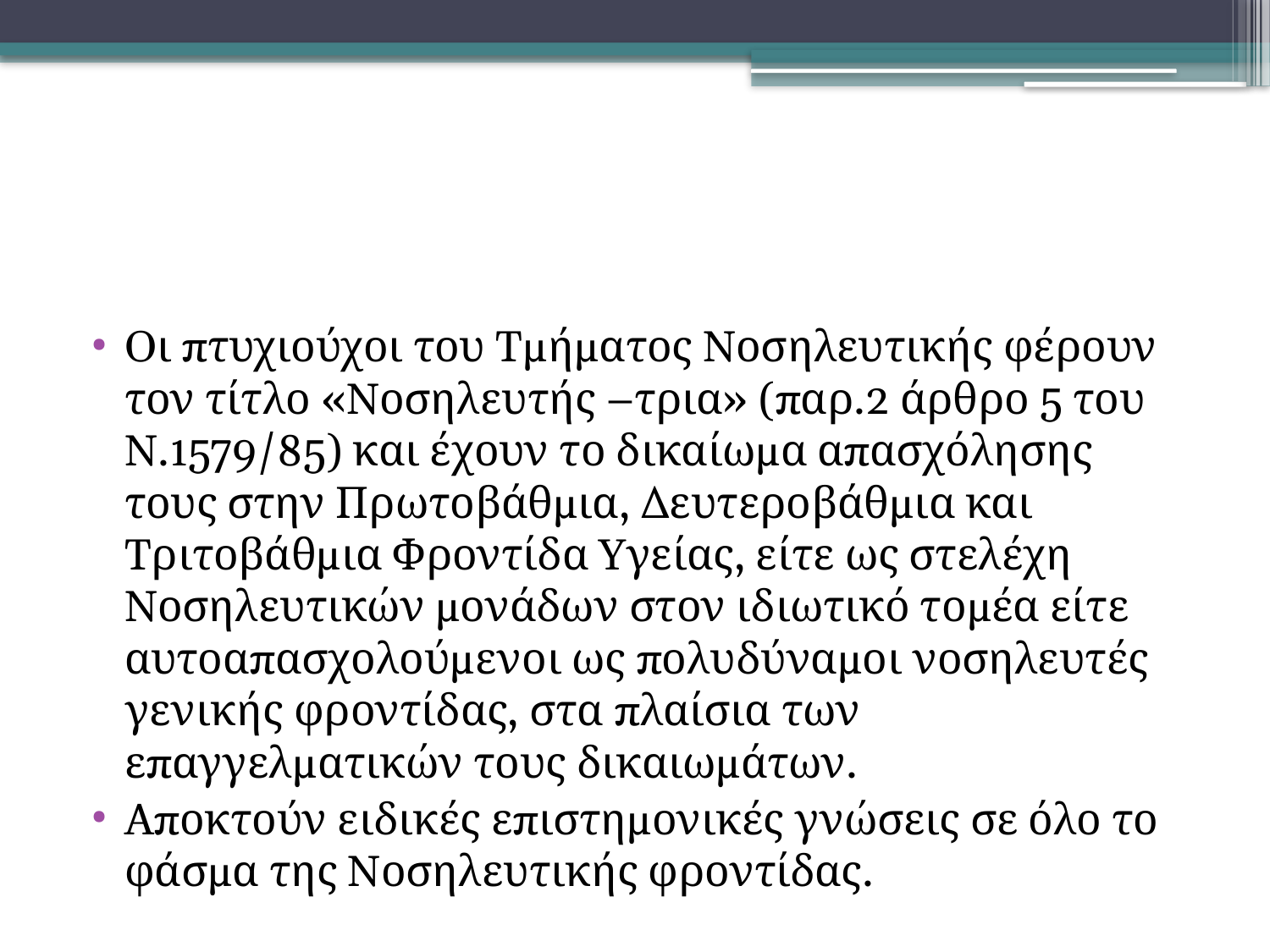

#
Οι πτυχιούχοι του Τμήματος Νοσηλευτικής φέρουν τον τίτλο «Νοσηλευτής –τρια» (παρ.2 άρθρο 5 του Ν.1579/85) και έχουν το δικαίωμα απασχόλησης τους στην Πρωτοβάθμια, Δευτεροβάθμια και Τριτοβάθμια Φροντίδα Υγείας, είτε ως στελέχη Νοσηλευτικών μονάδων στον ιδιωτικό τομέα είτε αυτοαπασχολούμενοι ως πολυδύναμοι νοσηλευτές γενικής φροντίδας, στα πλαίσια των επαγγελματικών τους δικαιωμάτων.
Αποκτούν ειδικές επιστημονικές γνώσεις σε όλο το φάσμα της Νοσηλευτικής φροντίδας.